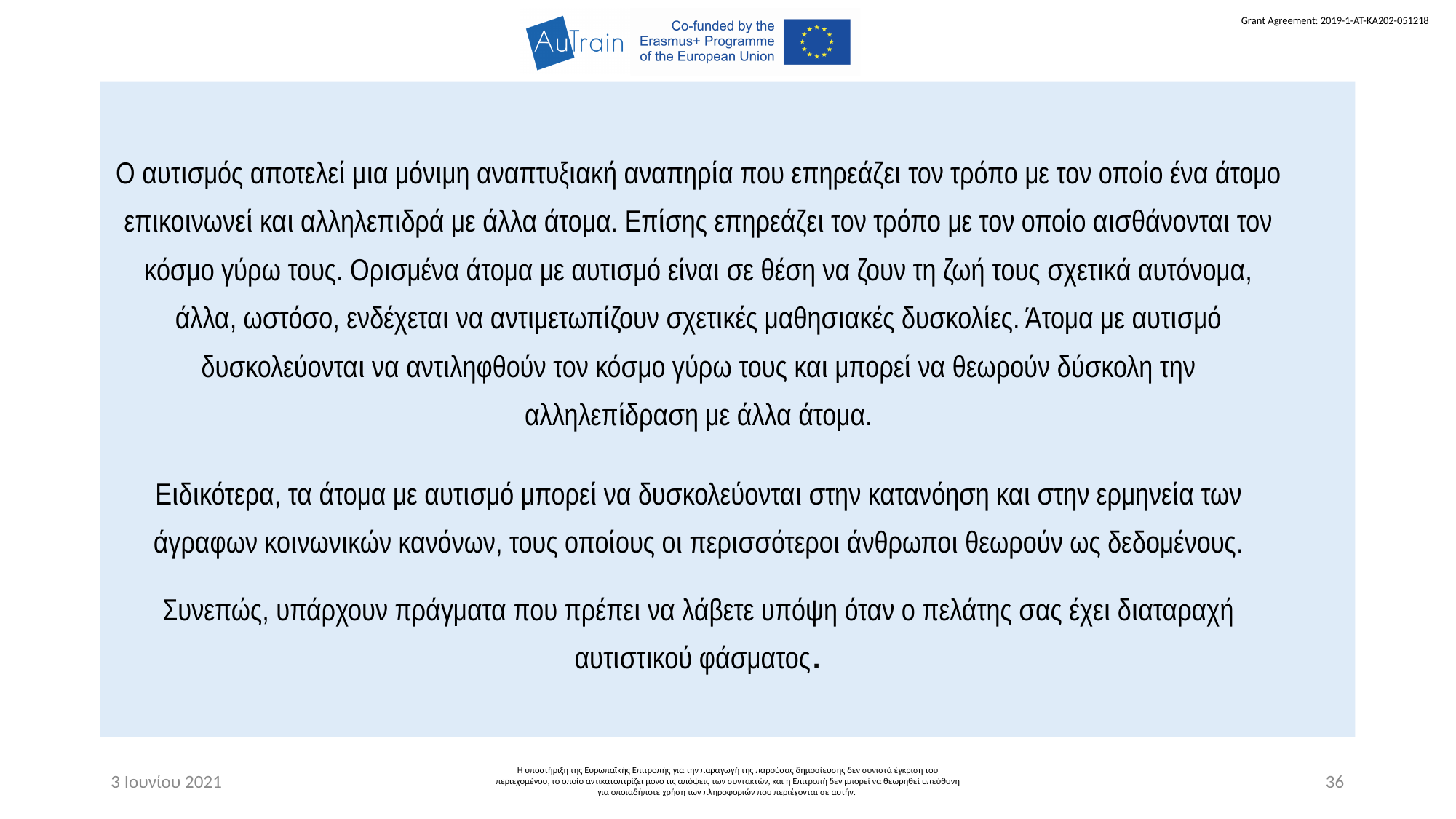

Ο αυτισμός αποτελεί μια μόνιμη αναπτυξιακή αναπηρία που επηρεάζει τον τρόπο με τον οποίο ένα άτομο επικοινωνεί και αλληλεπιδρά με άλλα άτομα. Επίσης επηρεάζει τον τρόπο με τον οποίο αισθάνονται τον κόσμο γύρω τους. Ορισμένα άτομα με αυτισμό είναι σε θέση να ζουν τη ζωή τους σχετικά αυτόνομα, άλλα, ωστόσο, ενδέχεται να αντιμετωπίζουν σχετικές μαθησιακές δυσκολίες. Άτομα με αυτισμό δυσκολεύονται να αντιληφθούν τον κόσμο γύρω τους και μπορεί να θεωρούν δύσκολη την αλληλεπίδραση με άλλα άτομα.
Ειδικότερα, τα άτομα με αυτισμό μπορεί να δυσκολεύονται στην κατανόηση και στην ερμηνεία των άγραφων κοινωνικών κανόνων, τους οποίους οι περισσότεροι άνθρωποι θεωρούν ως δεδομένους.
Συνεπώς, υπάρχουν πράγματα που πρέπει να λάβετε υπόψη όταν ο πελάτης σας έχει διαταραχή αυτιστικού φάσματος.

3 Ιουνίου 2021
Η υποστήριξη της Ευρωπαϊκής Επιτροπής για την παραγωγή της παρούσας δημοσίευσης δεν συνιστά έγκριση του περιεχομένου, το οποίο αντικατοπτρίζει μόνο τις απόψεις των συντακτών, και η Επιτροπή δεν μπορεί να θεωρηθεί υπεύθυνη για οποιαδήποτε χρήση των πληροφοριών που περιέχονται σε αυτήν.
36